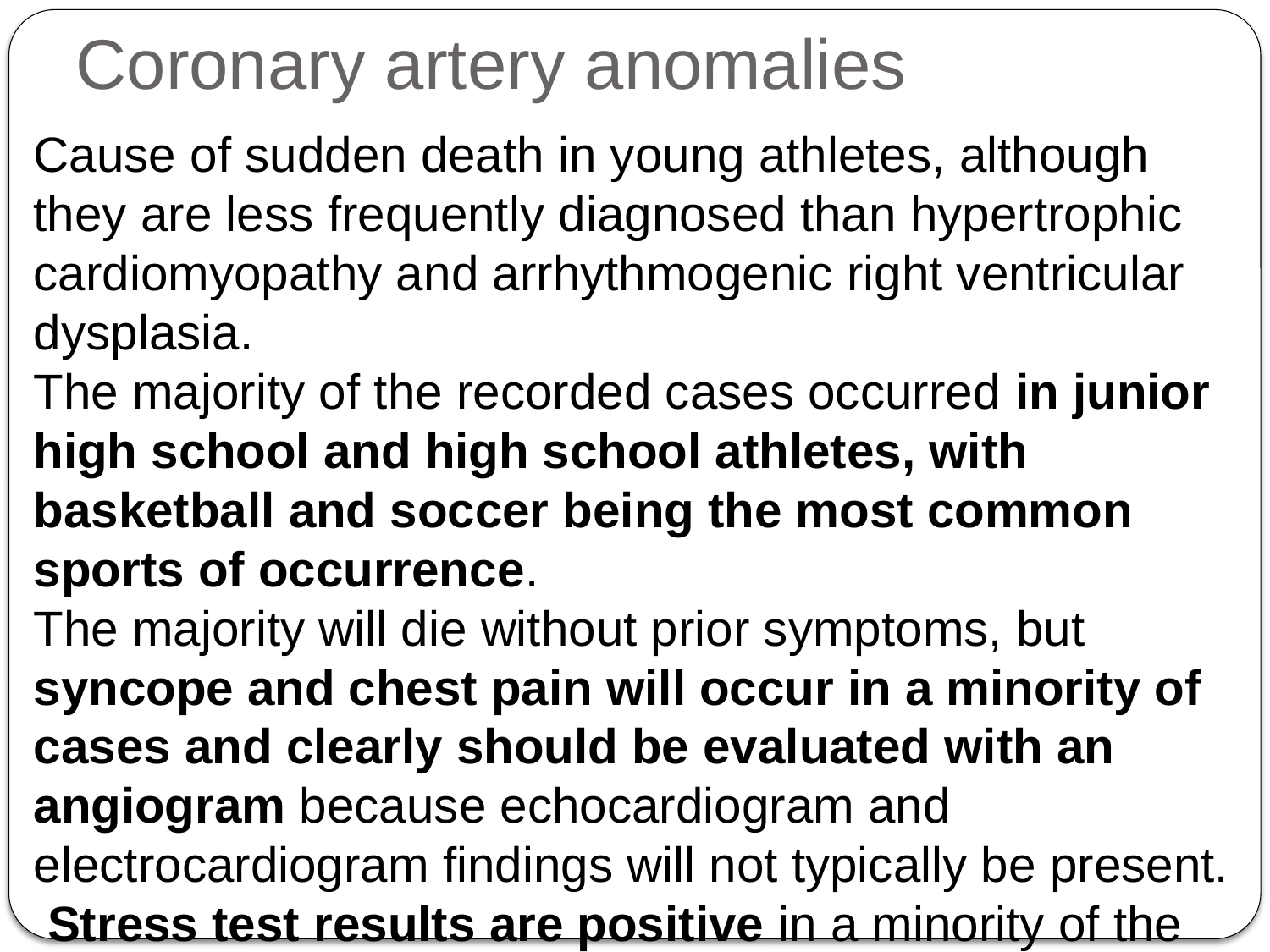

# Coronary artery anomalies
Cause of sudden death in young athletes, although they are less frequently diagnosed than hypertrophic cardiomyopathy and arrhythmogenic right ventricular dysplasia.
The majority of the recorded cases occurred in junior high school and high school athletes, with basketball and soccer being the most common sports of occurrence.
The majority will die without prior symptoms, but syncope and chest pain will occur in a minority of cases and clearly should be evaluated with an angiogram because echocardiogram and electrocardiogram findings will not typically be present.
 Stress test results are positive in a minority of the athletes in these cases.